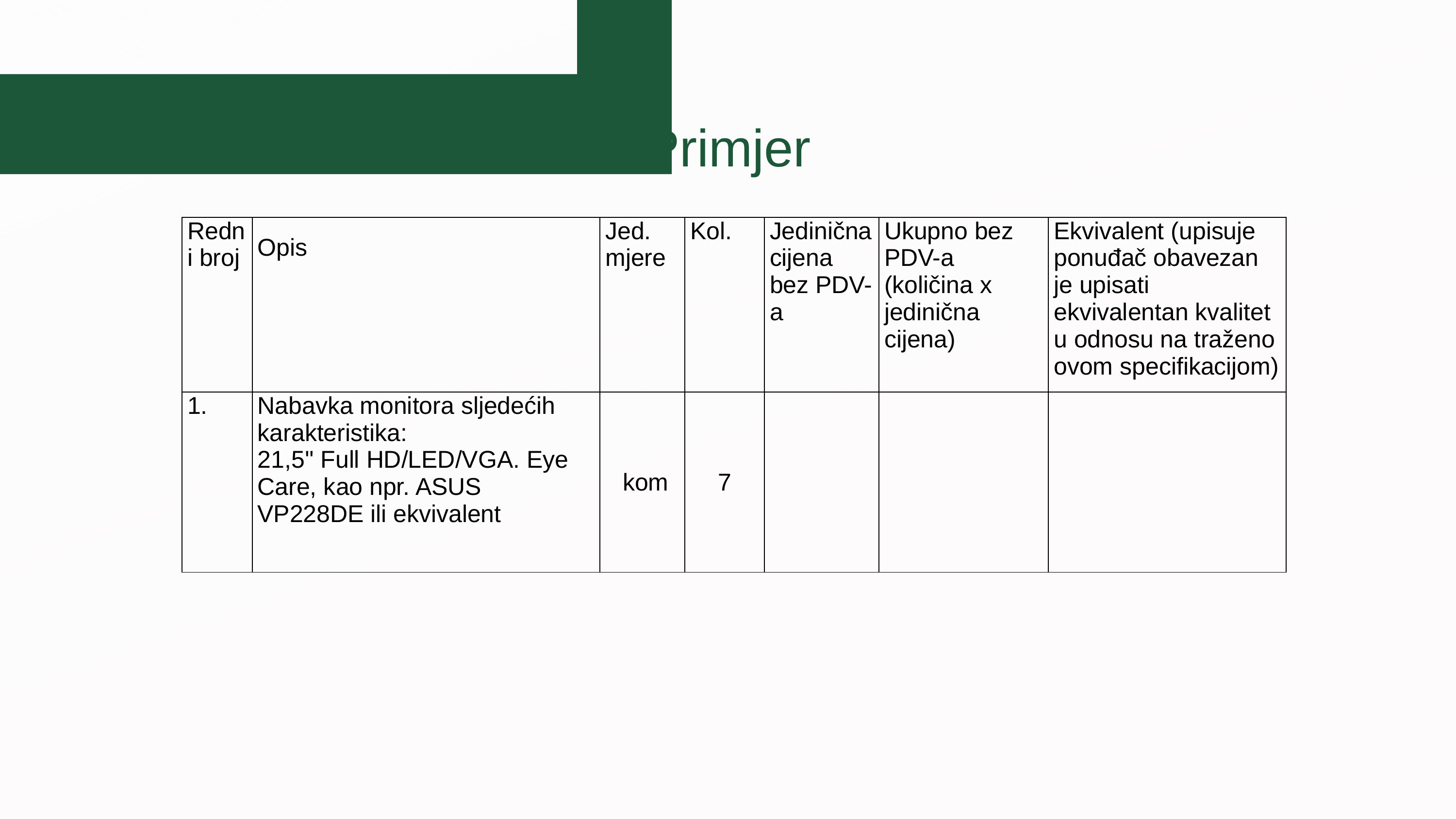

Primjer
| Redni broj | Opis | Jed. mjere | Kol. | Jedinična cijena bez PDV-a | Ukupno bez PDV-a (količina x jedinična cijena) | Ekvivalent (upisuje ponuđač obavezan je upisati ekvivalentan kvalitet u odnosu na traženo ovom specifikacijom) |
| --- | --- | --- | --- | --- | --- | --- |
| 1. | Nabavka monitora sljedećih karakteristika: 21,5'' Full HD/LED/VGA. Eye Care, kao npr. ASUS VP228DE ili ekvivalent | kom | 7 |  |  |  |